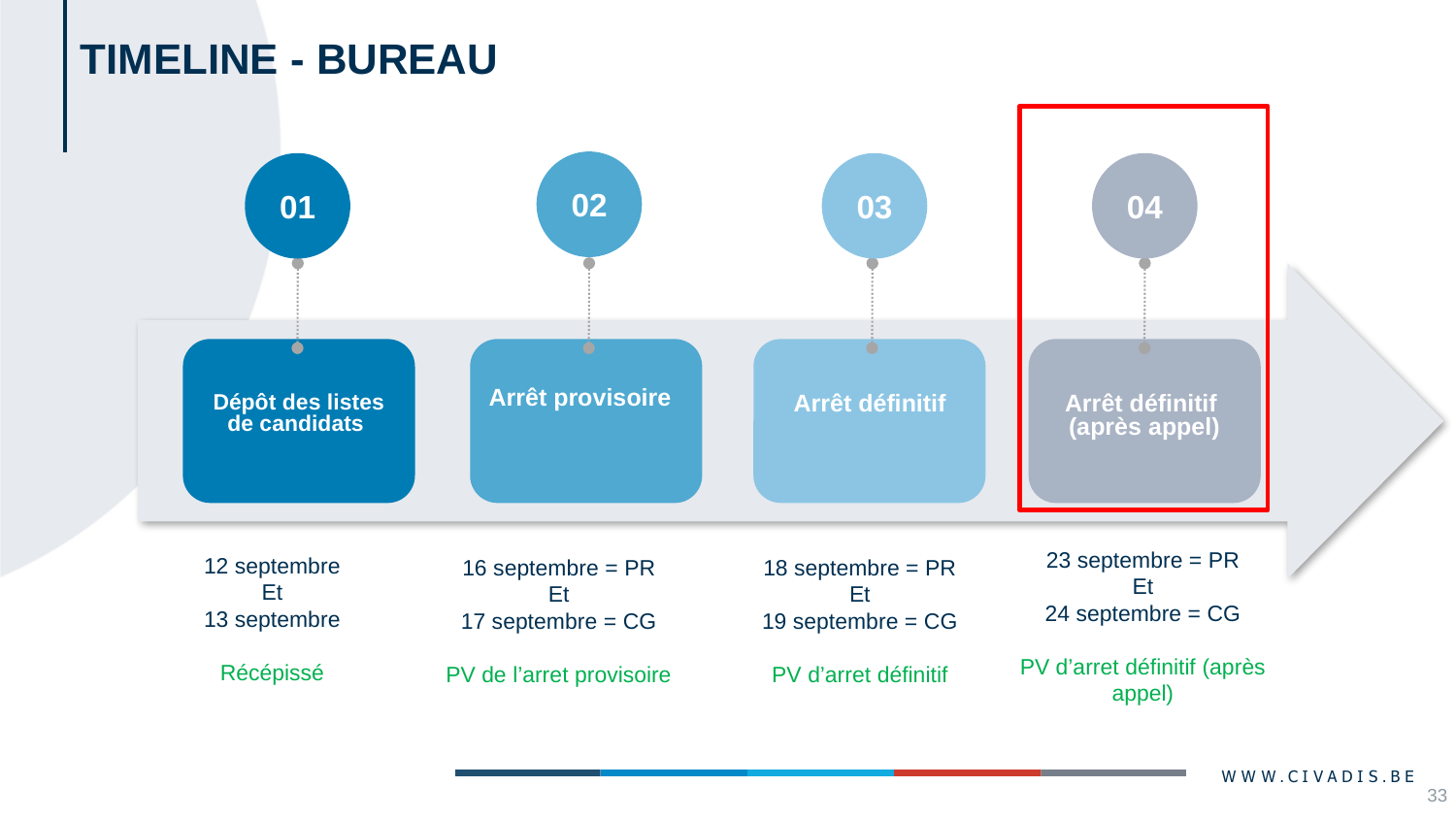

# TIMELINE - BUREAU

02
04
01
03

Arrêt provisoire
Dépôt des listes de candidats
Arrêt définitif
Arrêt définitif
(après appel)
23 septembre = PR
Et
24 septembre = CG

PV d’arret définitif (après appel)
12 septembre
Et
13 septembre

Récépissé
16 septembre = PR
Et
17 septembre = CG

PV de l’arret provisoire
18 septembre = PR
Et
19 septembre = CG

PV d’arret définitif
33